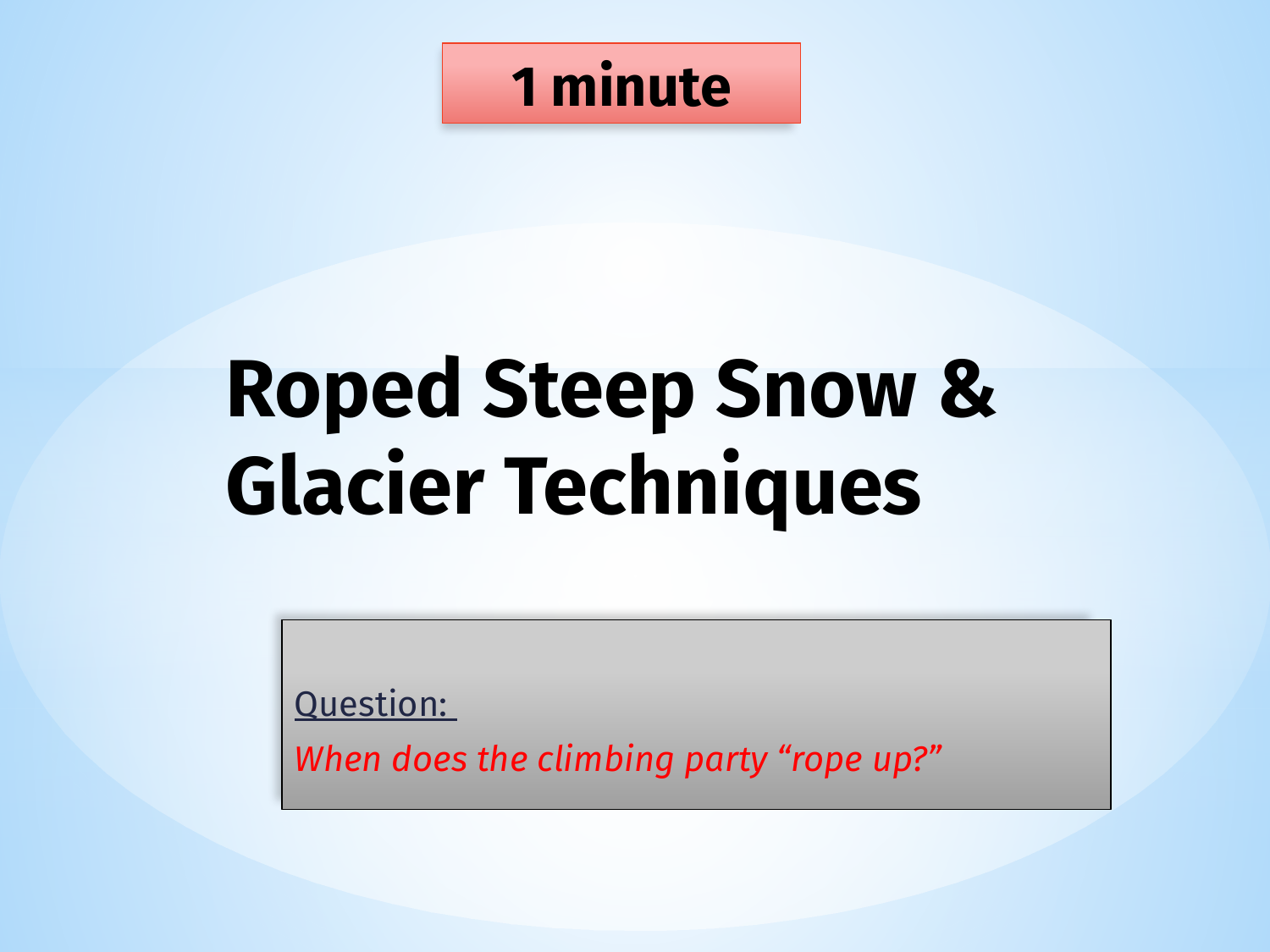

1 minute
# Roped Steep Snow & Glacier Techniques

Question:
When does the climbing party “rope up?”